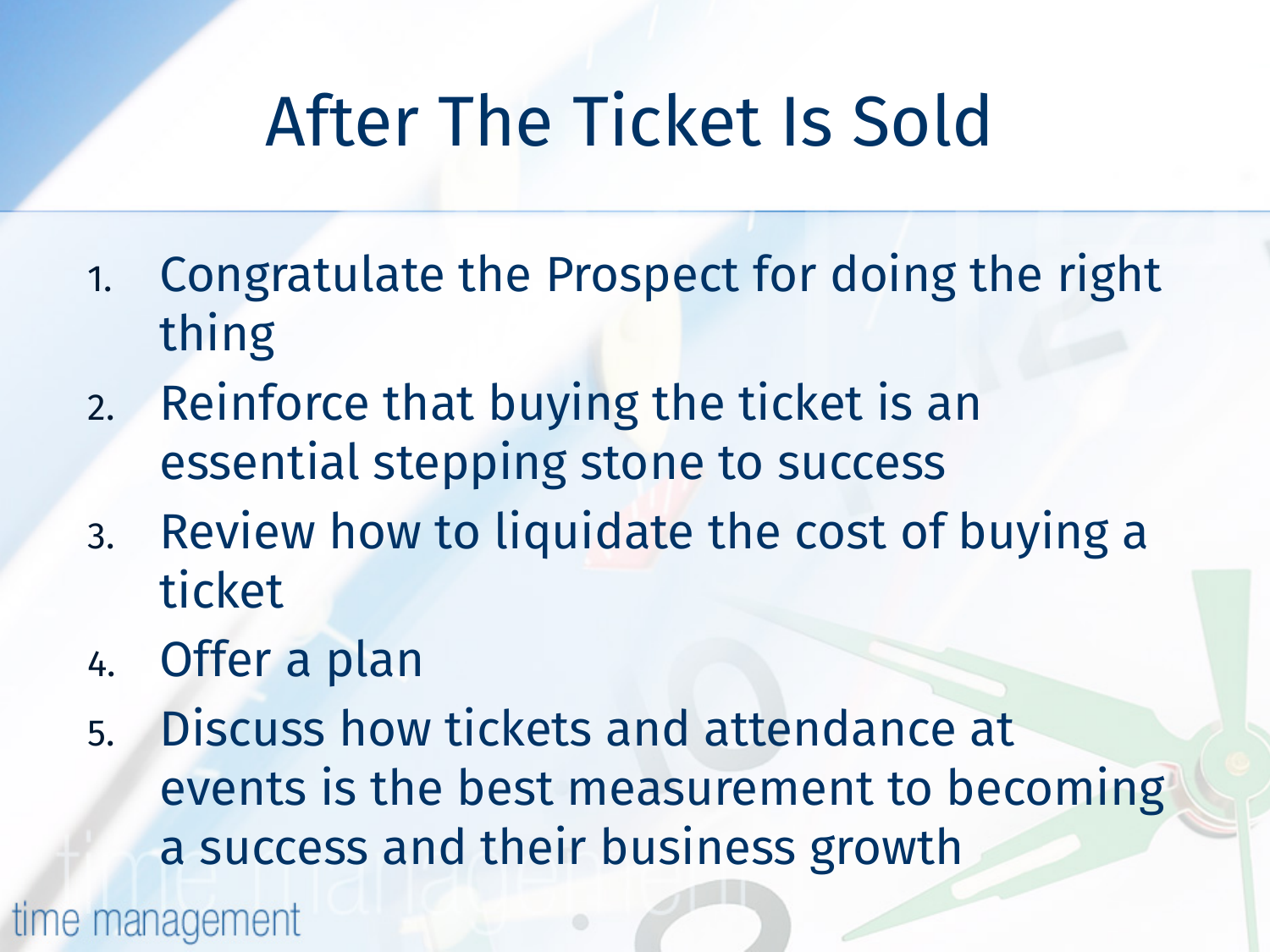

# After The Ticket Is Sold
Congratulate the Prospect for doing the right thing
Reinforce that buying the ticket is an essential stepping stone to success
Review how to liquidate the cost of buying a ticket
Offer a plan
Discuss how tickets and attendance at events is the best measurement to becoming a success and their business growth